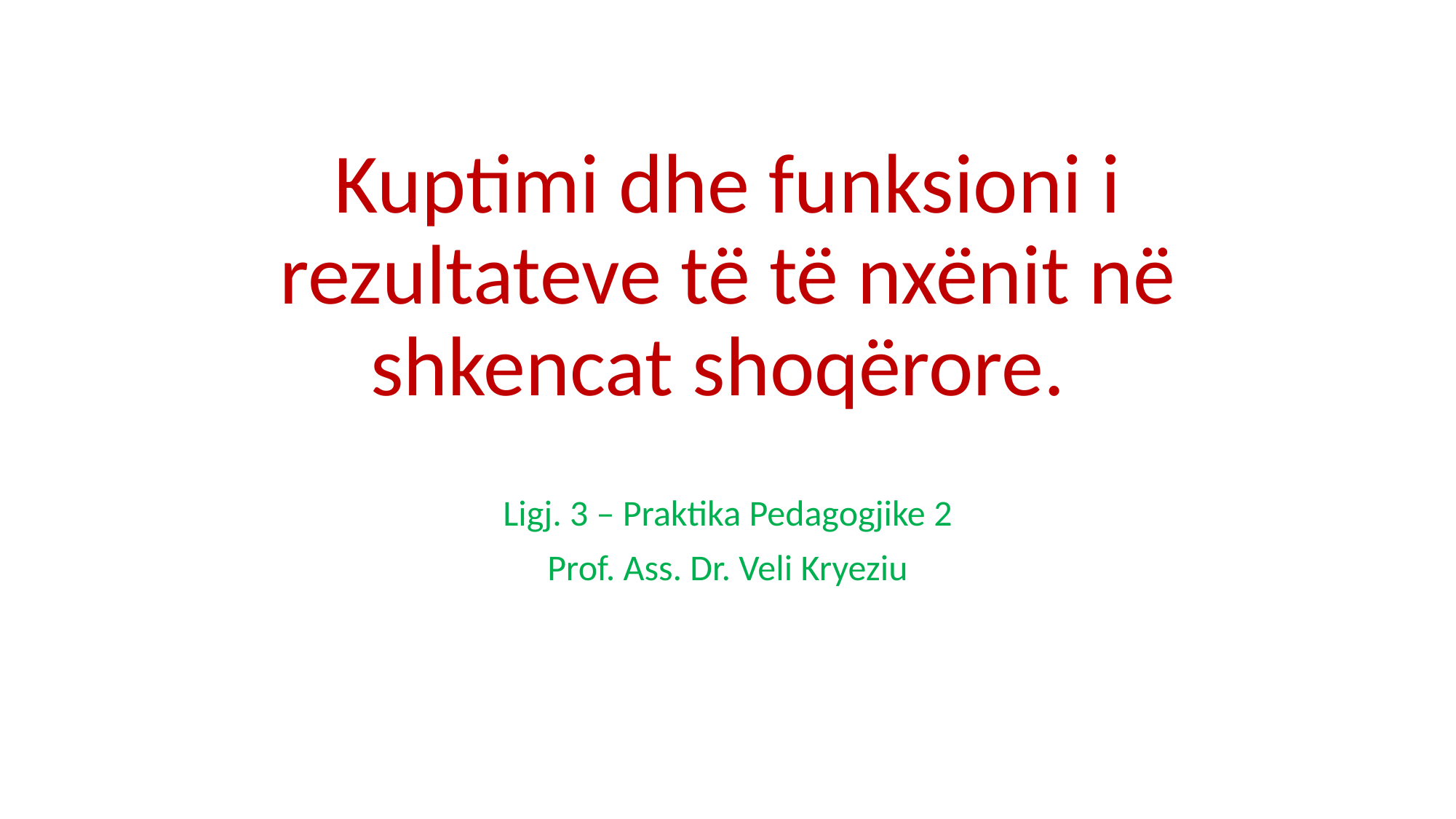

# Kuptimi dhe funksioni i rezultateve të të nxënit në shkencat shoqërore.

Ligj. 3 – Praktika Pedagogjike 2
Prof. Ass. Dr. Veli Kryeziu